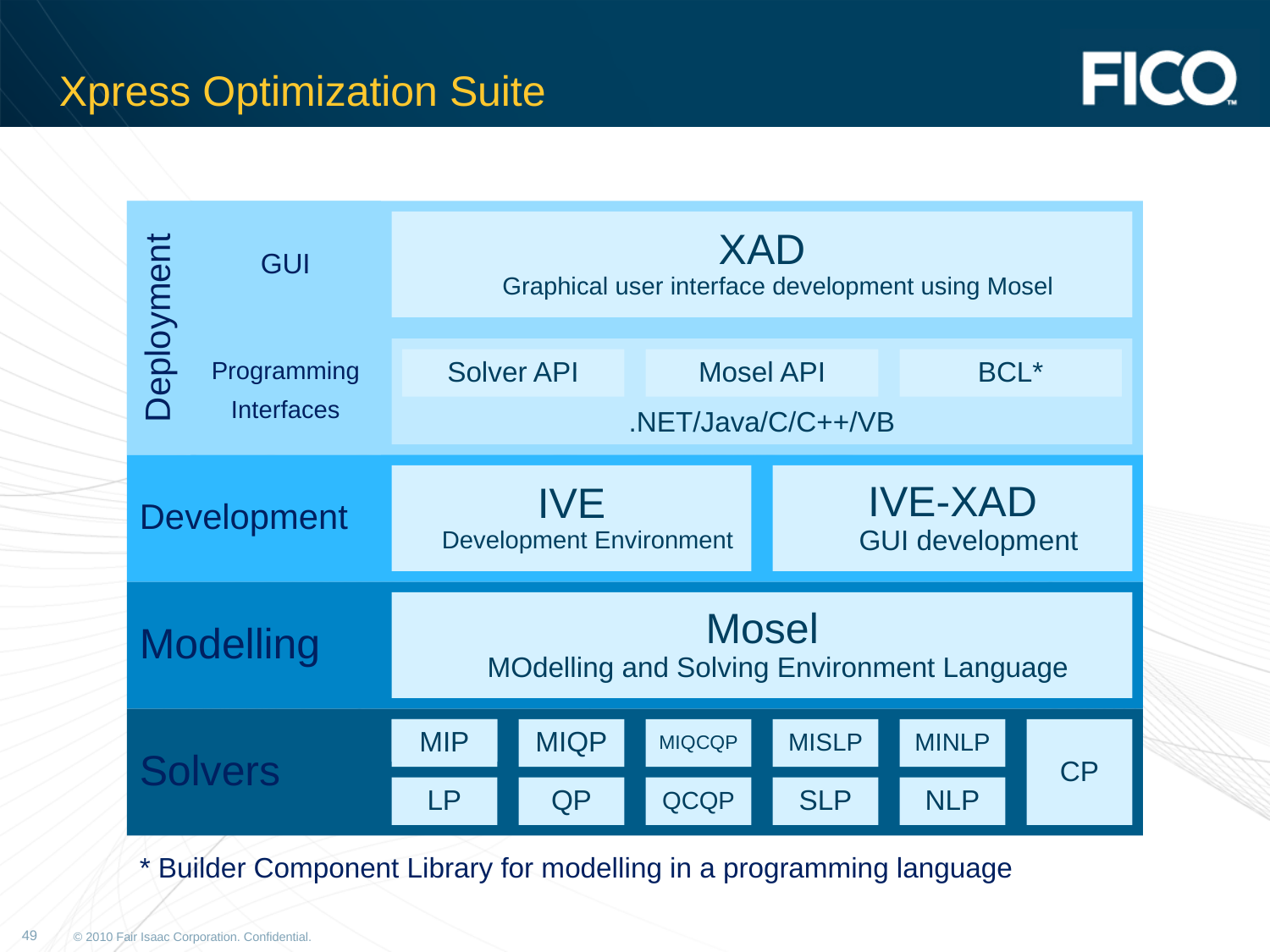

# Xpress Optimization Suite

Deployment
GUI
XAD
 Graphical user interface development using Mosel
Programming
Interfaces
.NET/Java/C/C++/VB
Solver API
Mosel API
BCL*
Development
IVE
Development Environment
IVE-XAD
GUI development
Modelling
Mosel
MOdelling and Solving Environment Language
Solvers

MIP
MIQP
MIQCQP
MISLP
MINLP
CP
LP
QP
QCQP
SLP
NLP
* Builder Component Library for modelling in a programming language